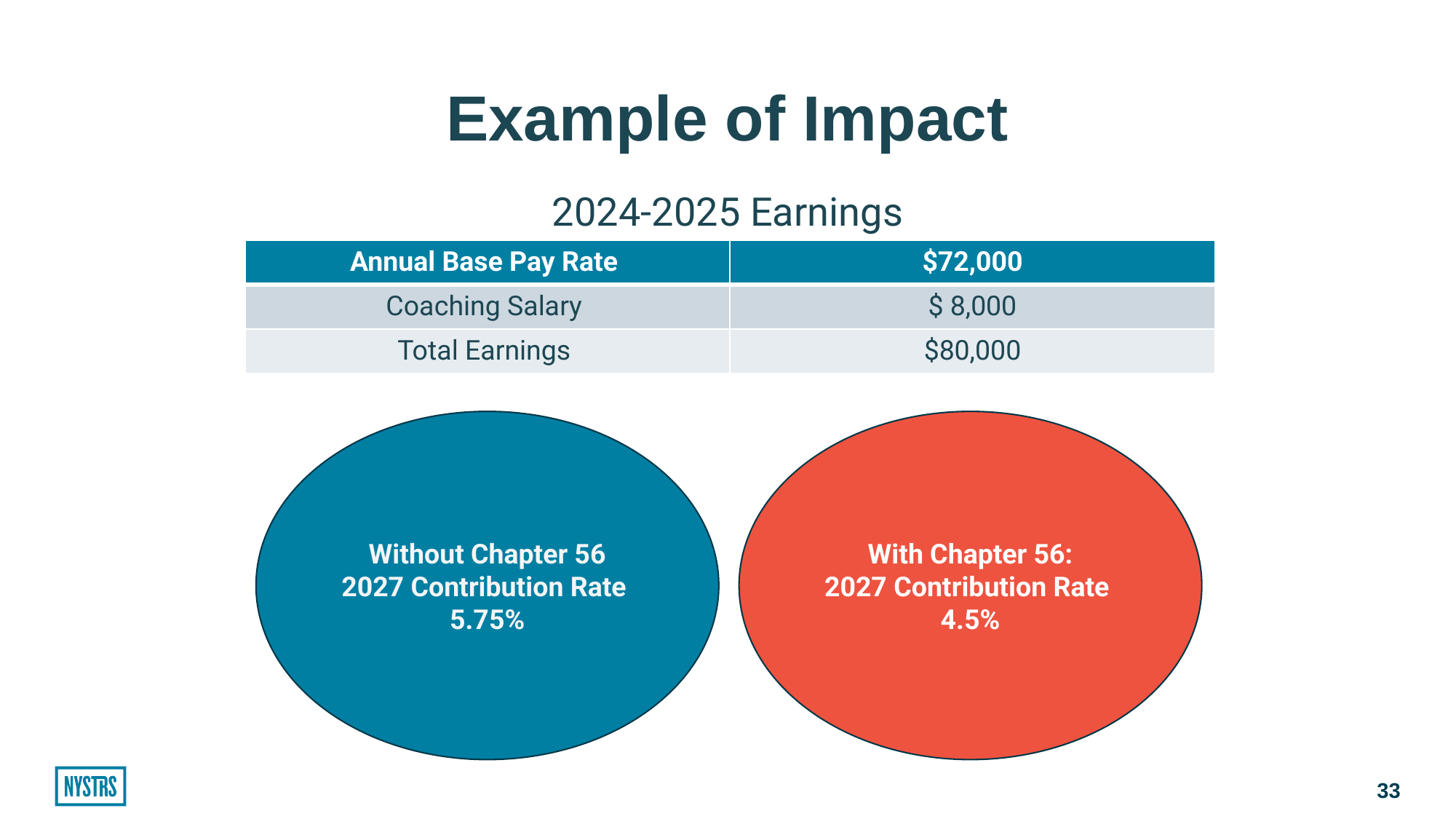

# Example of Impact
2024-2025 Earnings
| Annual Base Pay Rate | $72,000 |
| --- | --- |
| Coaching Salary | $ 8,000 |
| Total Earnings | $80,000 |
Without Chapter 56
2027 Contribution Rate
5.75%
With Chapter 56:
2027 Contribution Rate
4.5%
33